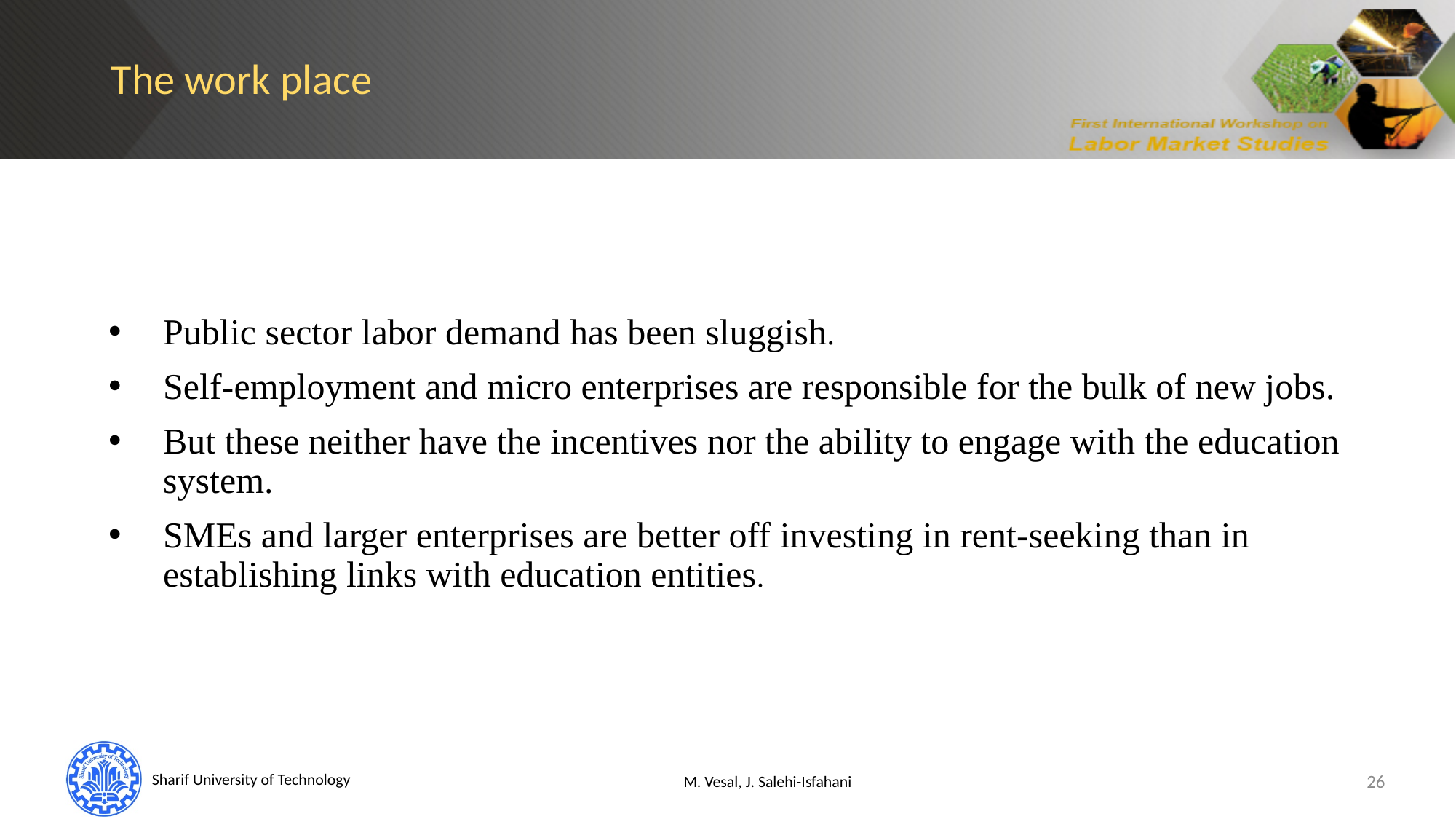

The work place
Public sector labor demand has been sluggish.
Self-employment and micro enterprises are responsible for the bulk of new jobs.
But these neither have the incentives nor the ability to engage with the education system.
SMEs and larger enterprises are better off investing in rent-seeking than in establishing links with education entities.
M. Vesal, J. Salehi-Isfahani
26